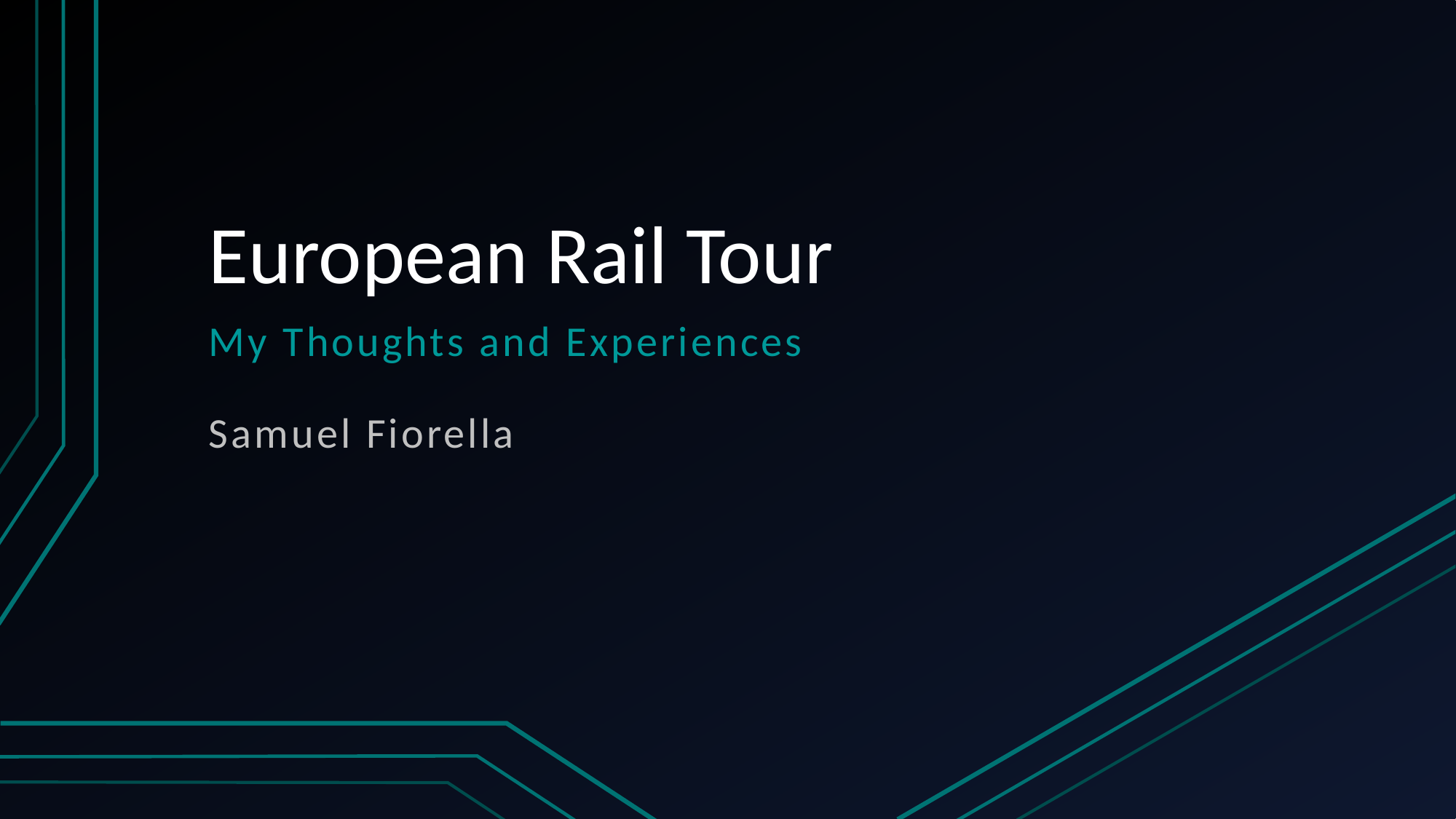

# European Rail Tour
My Thoughts and Experiences

Samuel Fiorella